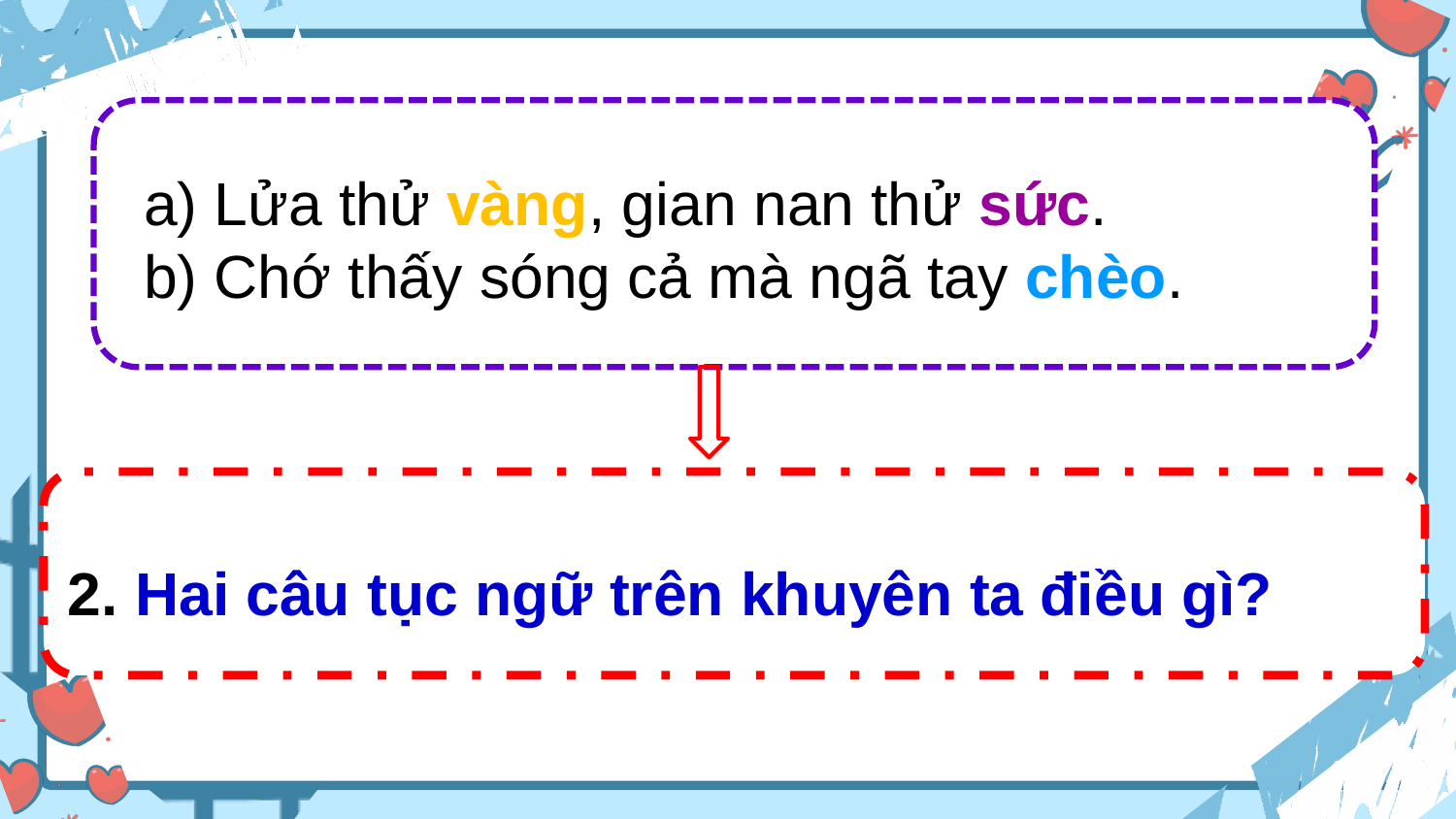

a) Lửa thử vàng, gian nan thử sức.
b) Chớ thấy sóng cả mà ngã tay chèo.

2. Hai câu tục ngữ trên khuyên ta điều gì?